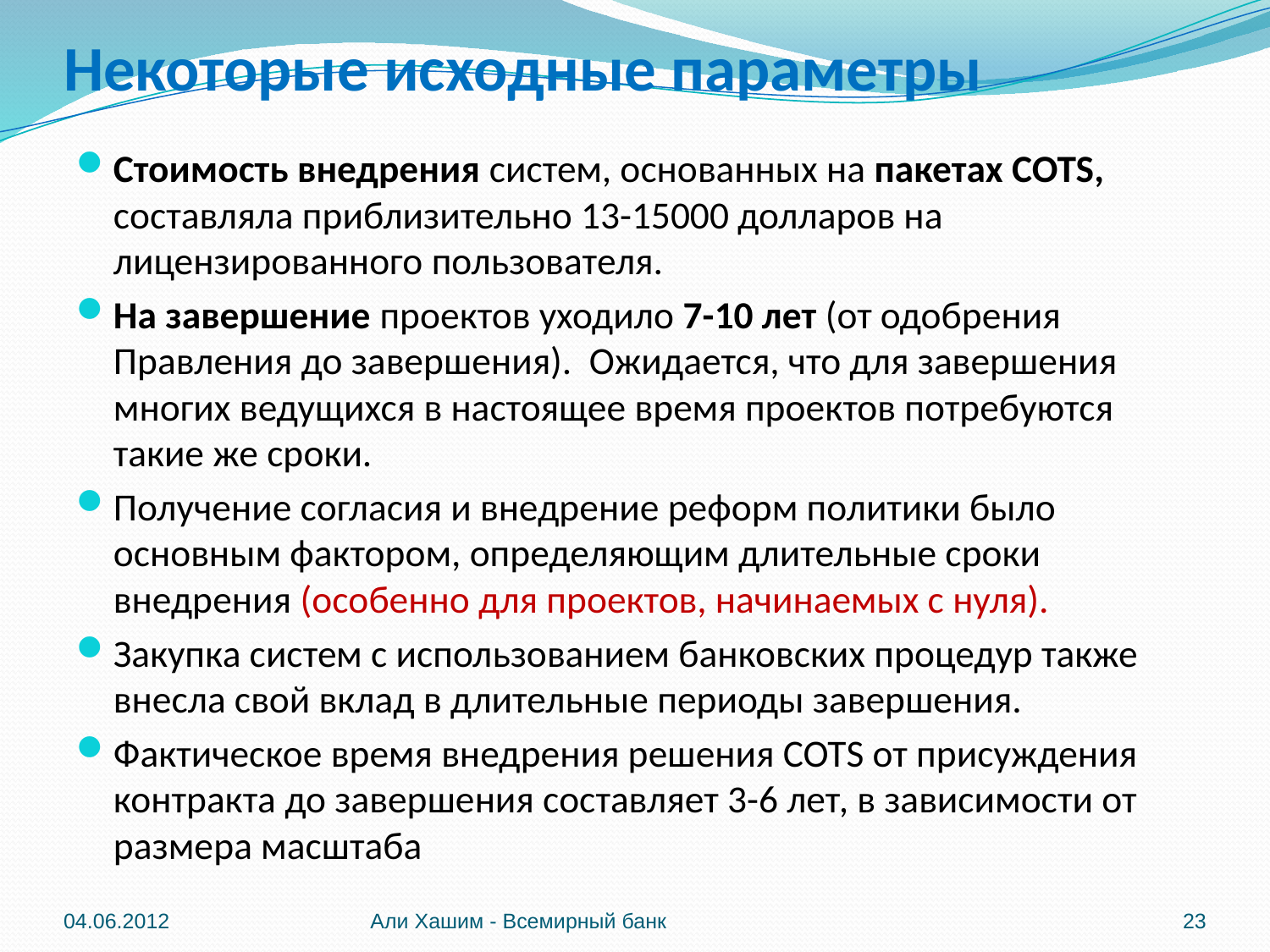

# Некоторые исходные параметры
Стоимость внедрения систем, основанных на пакетах COTS, составляла приблизительно 13-15000 долларов на лицензированного пользователя.
На завершение проектов уходило 7-10 лет (от одобрения Правления до завершения).  Ожидается, что для завершения многих ведущихся в настоящее время проектов потребуются  такие же сроки.
Получение согласия и внедрение реформ политики было основным фактором, определяющим длительные сроки внедрения (особенно для проектов, начинаемых с нуля).
Закупка систем с использованием банковских процедур также внесла свой вклад в длительные периоды завершения.
Фактическое время внедрения решения COTS от присуждения контракта до завершения составляет 3-6 лет, в зависимости от размера масштаба

04.06.2012
Али Хашим - Всемирный банк
23